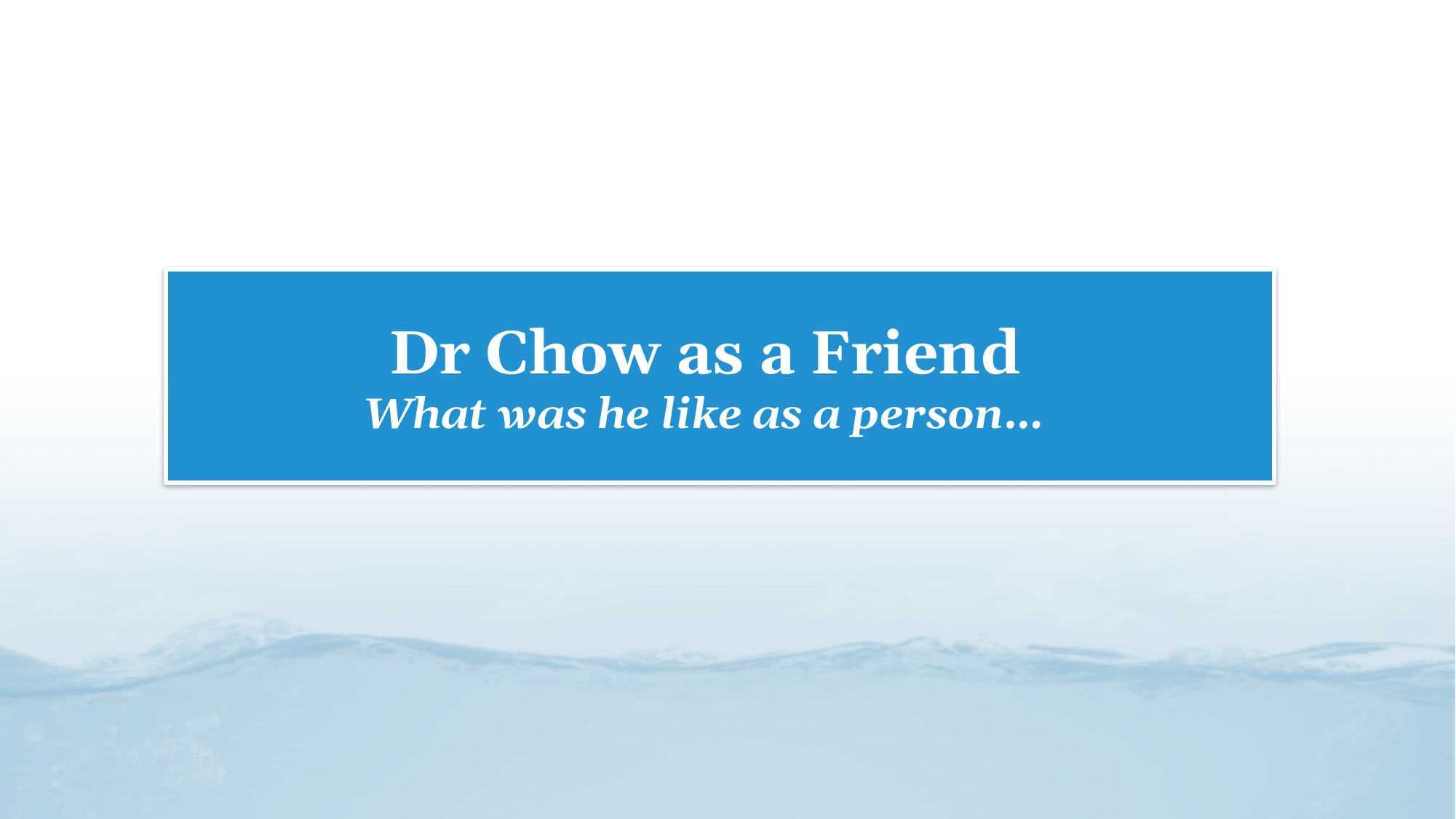

# Dr Chow as a Friend What was he like as a person…